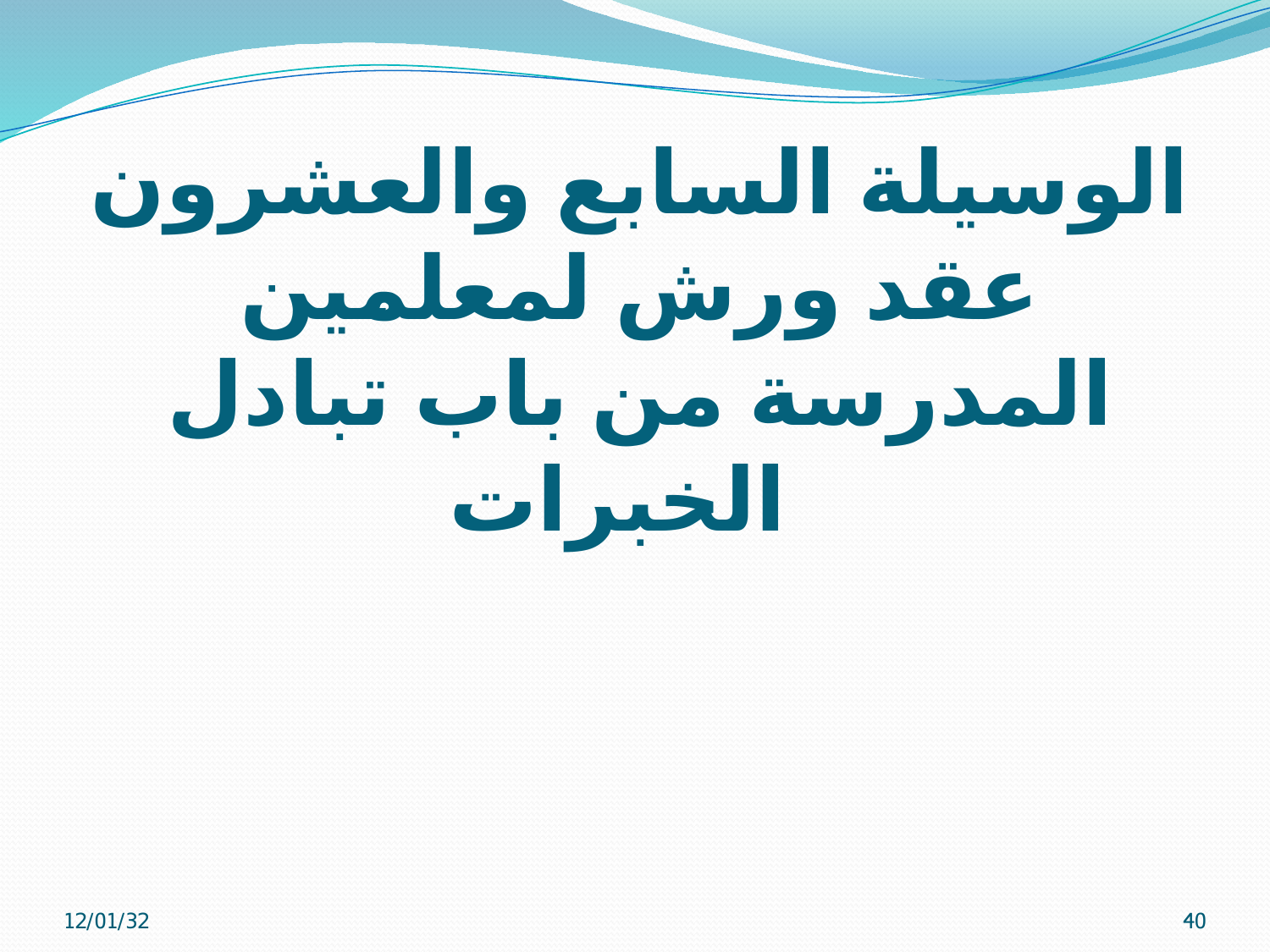

# الوسيلة السابع والعشرون عقد ورش لمعلمين المدرسة من باب تبادل الخبرات
12/01/32
40